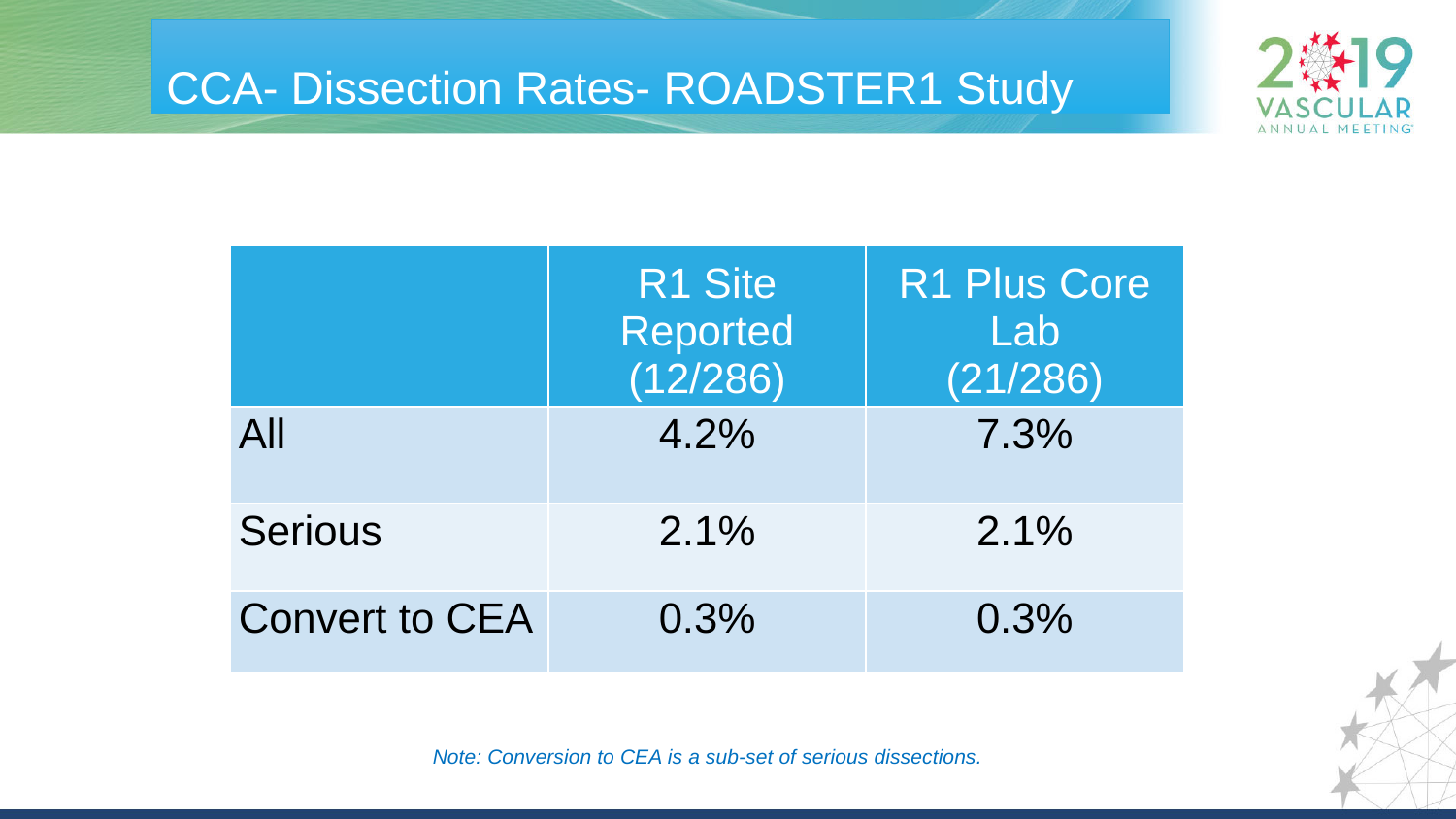

# CCA- Dissection Rates- ROADSTER1 Study
|  | R1 Site Reported (12/286) | R1 Plus Core Lab (21/286) |
| --- | --- | --- |
| All | 4.2% | 7.3% |
| Serious | 2.1% | 2.1% |
| Convert to CEA | 0.3% | 0.3% |

Note: Conversion to CEA is a sub-set of serious dissections.